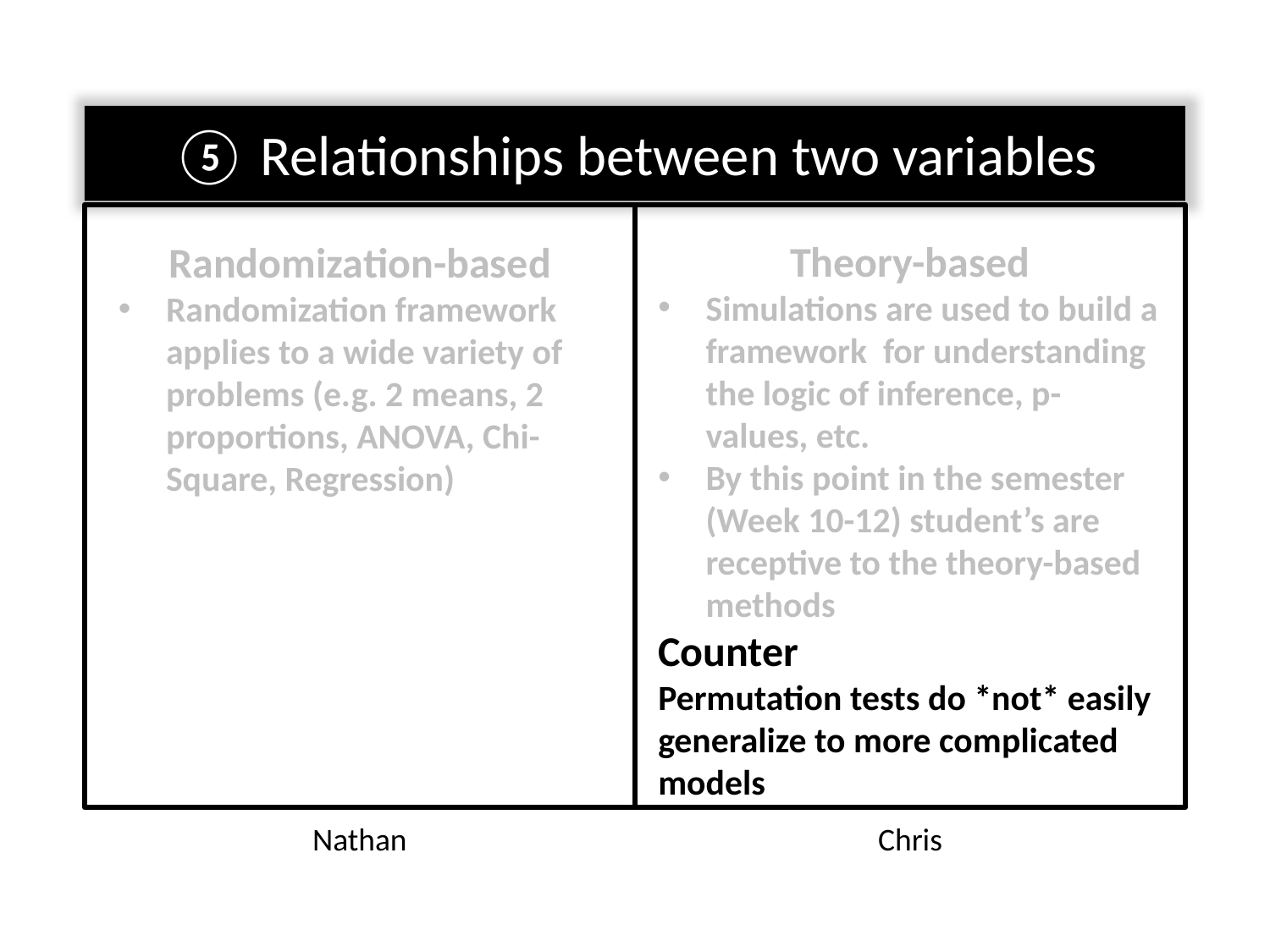

⑤ Relationships between two variables

Theory-based
Simulations are used to build a framework  for understanding the logic of inference, p-values, etc.
By this point in the semester (Week 10-12) student’s are receptive to the theory-based methods
Counter
Permutation tests do *not* easily generalize to more complicated models

Randomization-based
Randomization framework applies to a wide variety of problems (e.g. 2 means, 2 proportions, ANOVA, Chi-Square, Regression)
Nathan
Chris